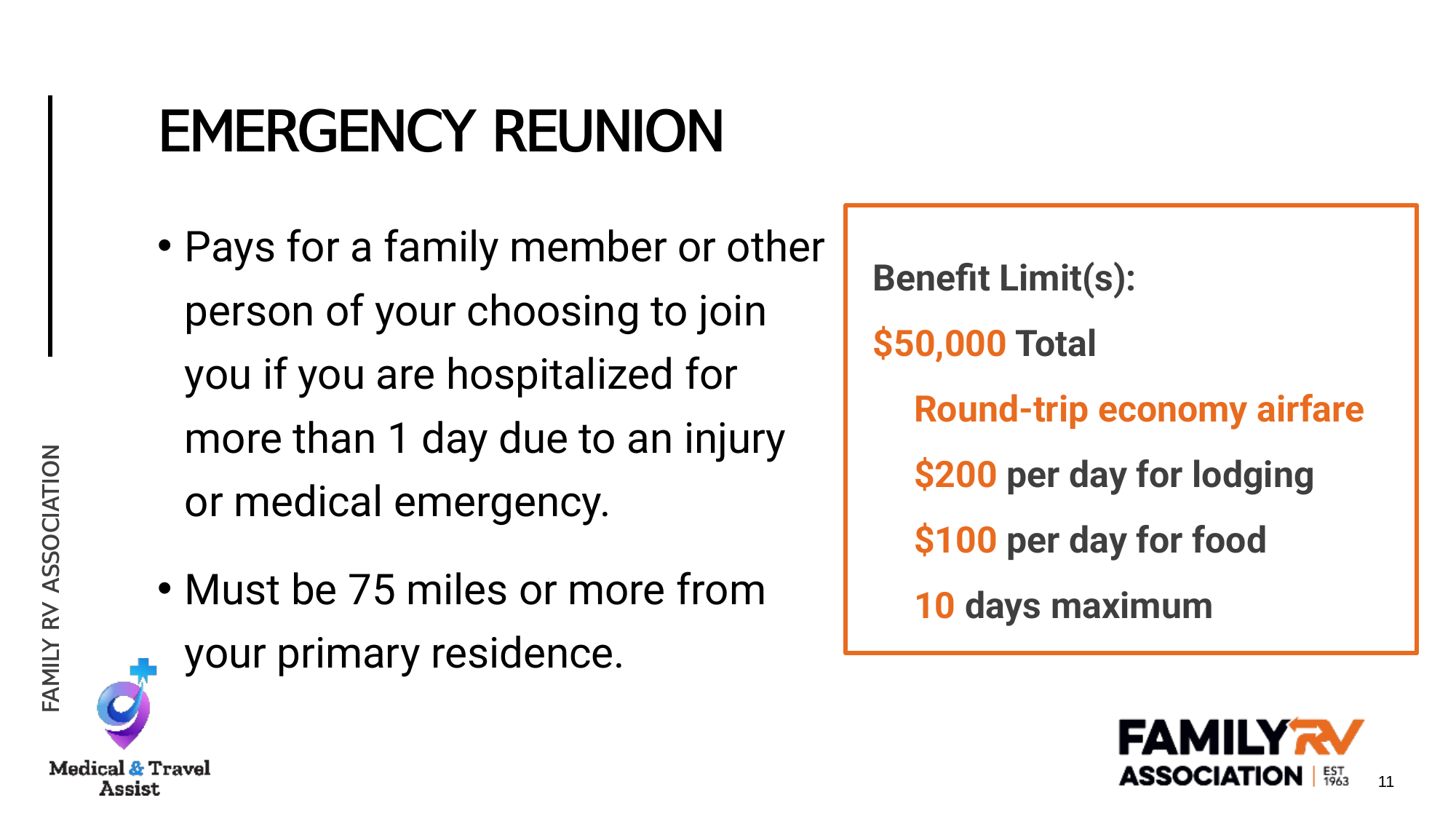

# Emergency reunion
Pays for a family member or other
person of your choosing to join
you if you are hospitalized for
more than 1 day due to an injury
or medical emergency.
Must be 75 miles or more from
your primary residence.
Benefit Limit(s):
$50,000 Total
Round-trip economy airfare
$200 per day for lodging
$100 per day for food
10 days maximum
Family RV Association